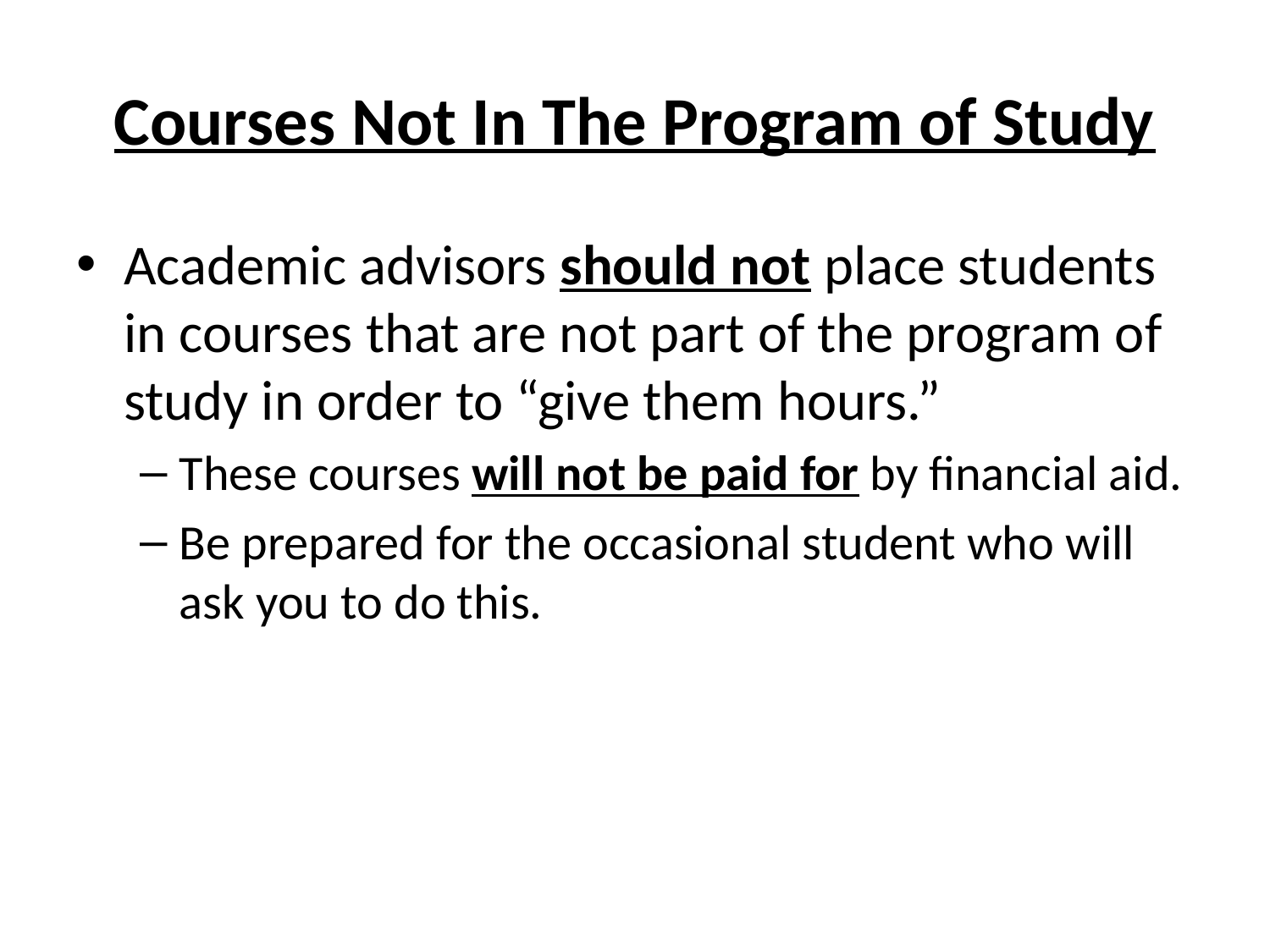

# Courses Not In The Program of Study
Academic advisors should not place students in courses that are not part of the program of study in order to “give them hours.”
These courses will not be paid for by financial aid.
Be prepared for the occasional student who will ask you to do this.